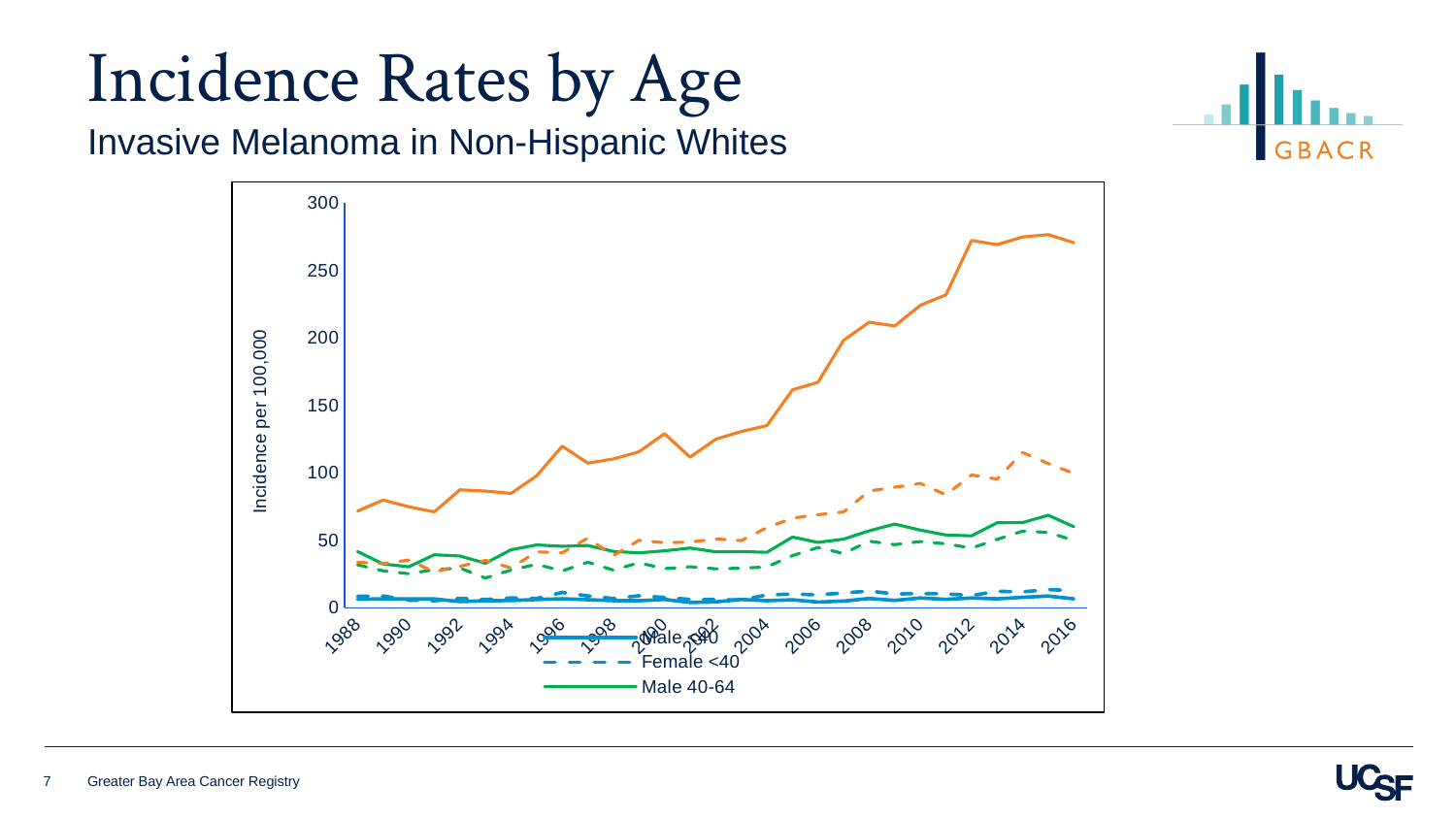

# Incidence Rates by Age
Invasive Melanoma in Non-Hispanic Whites

### Chart

| Category | Male <40 | Female <40 | Male 40-64 | Female 40-64 | Male 65+ | Female 65+ |
|---|---|---|---|---|---|---|
| 1988 | 6.24 | 8.44 | 41.69 | 31.88 | 71.71 | 33.73 |
| 1989 | 6.67 | 8.74 | 32.53 | 27.38 | 79.88 | 32.75 |
| 1990 | 6.57 | 5.71 | 30.37 | 25.21 | 74.86 | 35.39 |
| 1991 | 6.54 | 5.24 | 39.27 | 28.29 | 71.1 | 26.7 |
| 1992 | 4.6 | 6.9 | 38.38 | 29.43 | 87.45 | 30.73 |
| 1993 | 5.25 | 6.12 | 33.02 | 22.05 | 86.54 | 35.12 |
| 1994 | 5.39 | 7.3 | 43.01 | 27.98 | 84.78 | 29.55 |
| 1995 | 6.14 | 6.86 | 46.63 | 32.22 | 97.8 | 41.46 |
| 1996 | 6.68 | 11.38 | 45.58 | 27.36 | 119.8 | 40.77 |
| 1997 | 6.0 | 8.77 | 46.21 | 33.8 | 107.3 | 51.6 |
| 1998 | 5.31 | 6.89 | 41.77 | 27.92 | 110.34 | 38.7 |
| 1999 | 5.23 | 8.93 | 40.74 | 33.38 | 115.62 | 50.01 |
| 2000 | 6.21 | 7.64 | 42.2 | 28.98 | 129.04 | 48.23 |
| 2001 | 3.94 | 6.2 | 44.27 | 30.39 | 111.65 | 48.73 |
| 2002 | 4.37 | 6.16 | 41.5 | 28.88 | 124.99 | 51.03 |
| 2003 | 6.17 | 5.76 | 41.71 | 29.3 | 130.66 | 49.82 |
| 2004 | 5.28 | 9.52 | 41.1 | 30.27 | 135.08 | 59.33 |
| 2005 | 5.93 | 10.14 | 52.41 | 38.65 | 161.54 | 66.48 |
| 2006 | 4.24 | 9.58 | 48.48 | 44.66 | 167.17 | 69.01 |
| 2007 | 4.98 | 10.93 | 50.9 | 40.24 | 198.32 | 71.03 |
| 2008 | 6.89 | 12.41 | 57.02 | 49.38 | 211.76 | 86.58 |
| 2009 | 5.48 | 10.21 | 62.08 | 46.84 | 208.93 | 89.36 |
| 2010 | 7.25 | 10.55 | 57.54 | 49.12 | 224.26 | 92.19 |
| 2011 | 6.24 | 10.26 | 53.94 | 47.48 | 231.98 | 83.76 |
| 2012 | 7.26 | 9.07 | 53.31 | 44.24 | 272.33 | 98.42 |
| 2013 | 6.64 | 12.18 | 63.03 | 50.68 | 269.21 | 95.41 |
| 2014 | 7.76 | 11.79 | 63.18 | 56.82 | 274.9 | 115.11 |
| 2015 | 8.71 | 13.48 | 68.59 | 55.86 | 276.64 | 106.89 |
| 2016 | 6.61 | 12.66 | 60.07 | 49.98 | 270.69 | 99.6 |
7
Greater Bay Area Cancer Registry